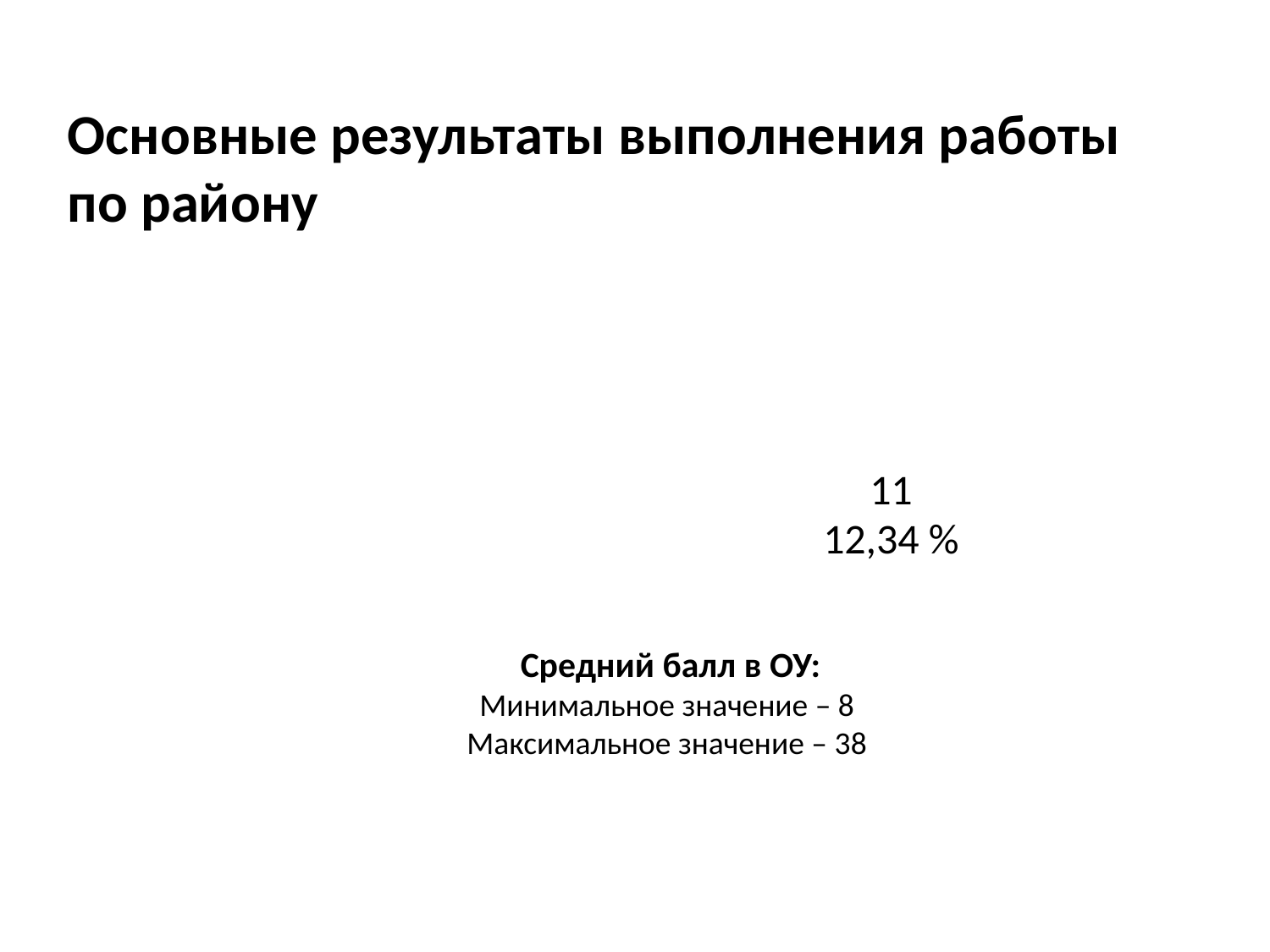

Основные результаты выполнения работы по району

| Количество учащихся, преодолевших минимальный порог | Количество учащихся, не преодолевших минимальный порог |
| --- | --- |
| 78 87,66 % | 11 12,34 % |
Средний балл в ОУ:
Минимальное значение – 8
Максимальное значение – 38